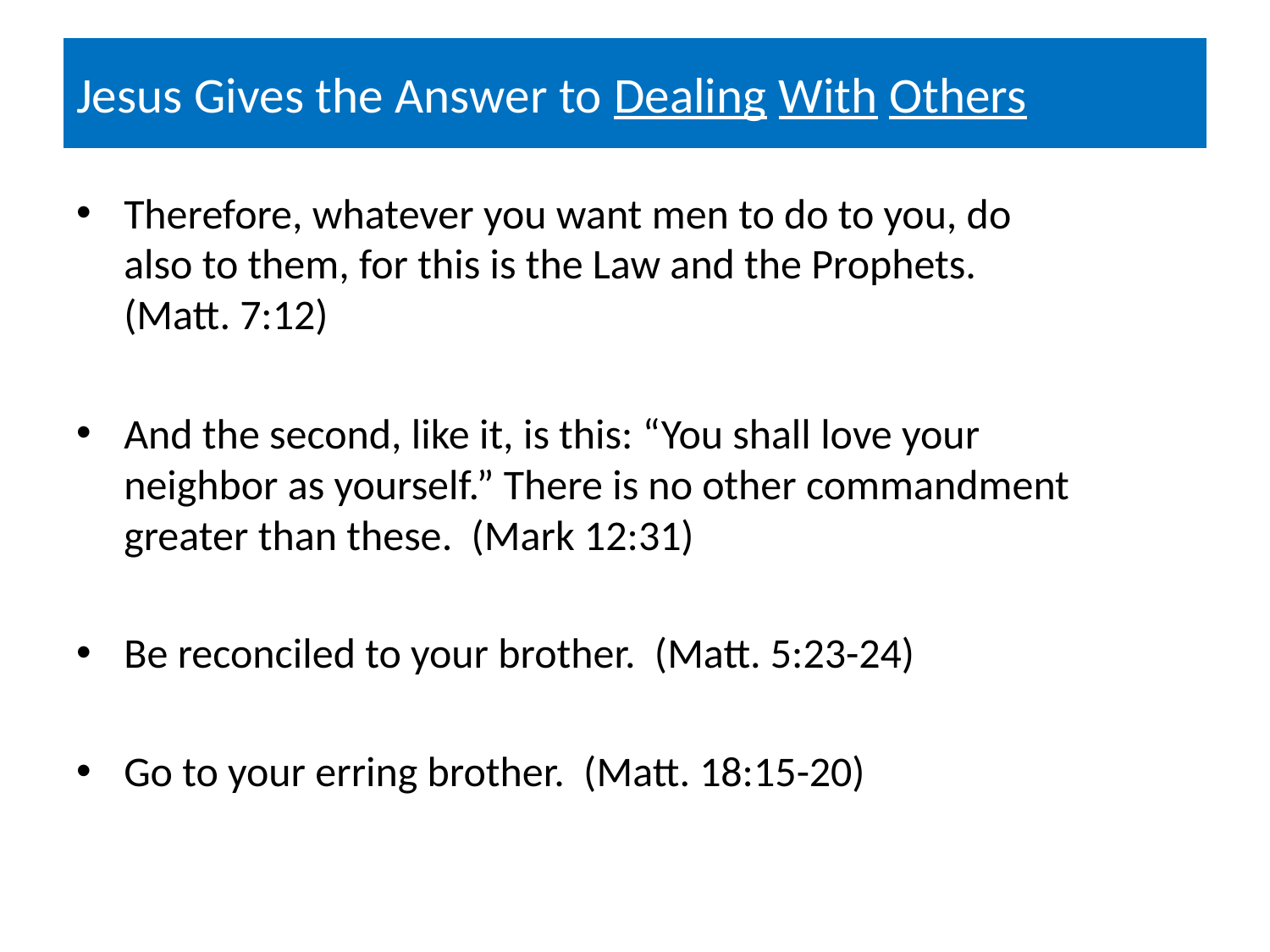

# Jesus Gives the Answer to Dealing With Others
Therefore, whatever you want men to do to you, do also to them, for this is the Law and the Prophets.  (Matt. 7:12)

And the second, like it, is this: “You shall love your neighbor as yourself.” There is no other commandment greater than these.  (Mark 12:31)

Be reconciled to your brother.  (Matt. 5:23-24)

Go to your erring brother.  (Matt. 18:15-20)